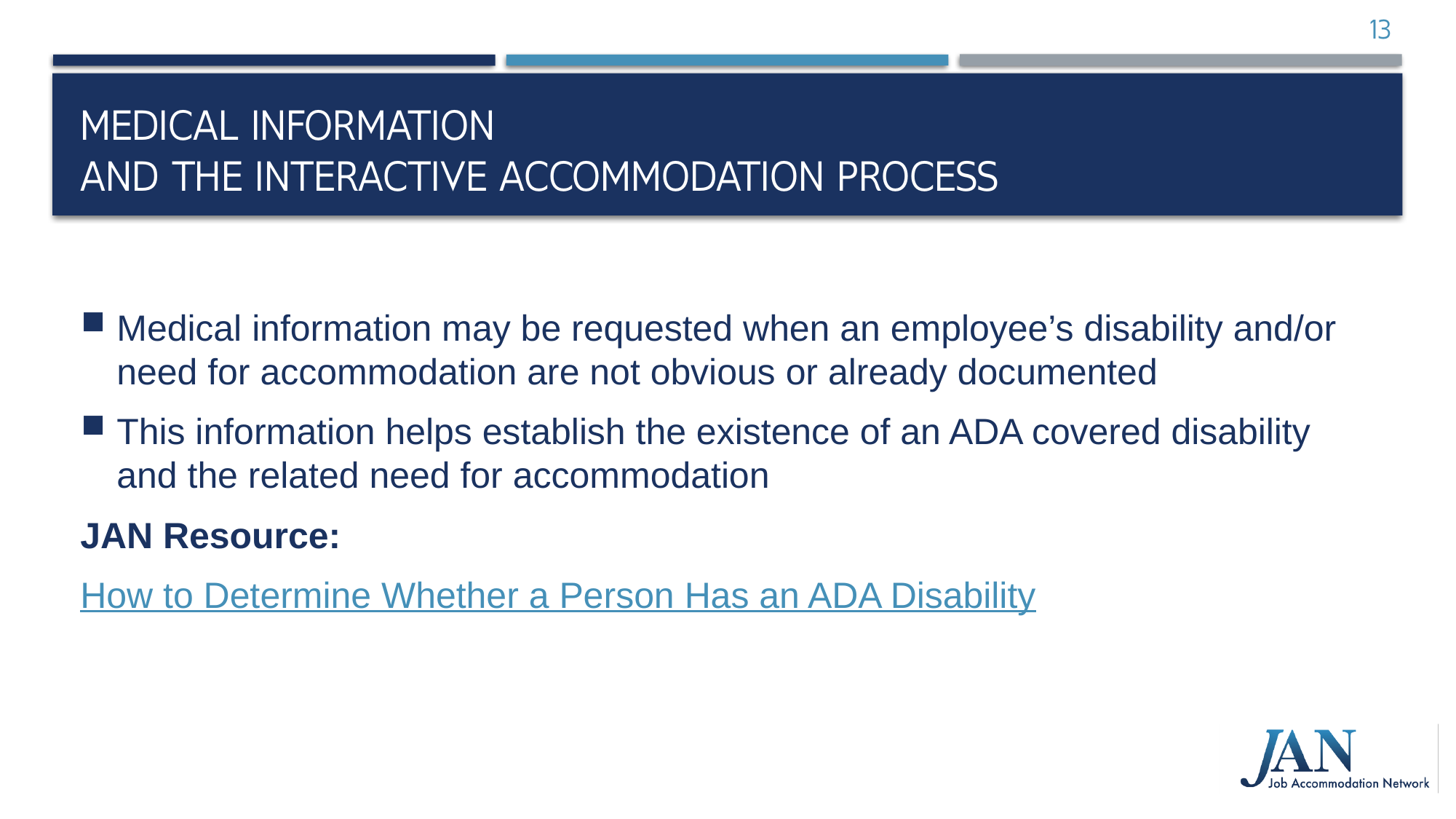

13
# Medical Information and the Interactive accommodation Process
Medical information may be requested when an employee’s disability and/or need for accommodation are not obvious or already documented
This information helps establish the existence of an ADA covered disability and the related need for accommodation
JAN Resource:
How to Determine Whether a Person Has an ADA Disability